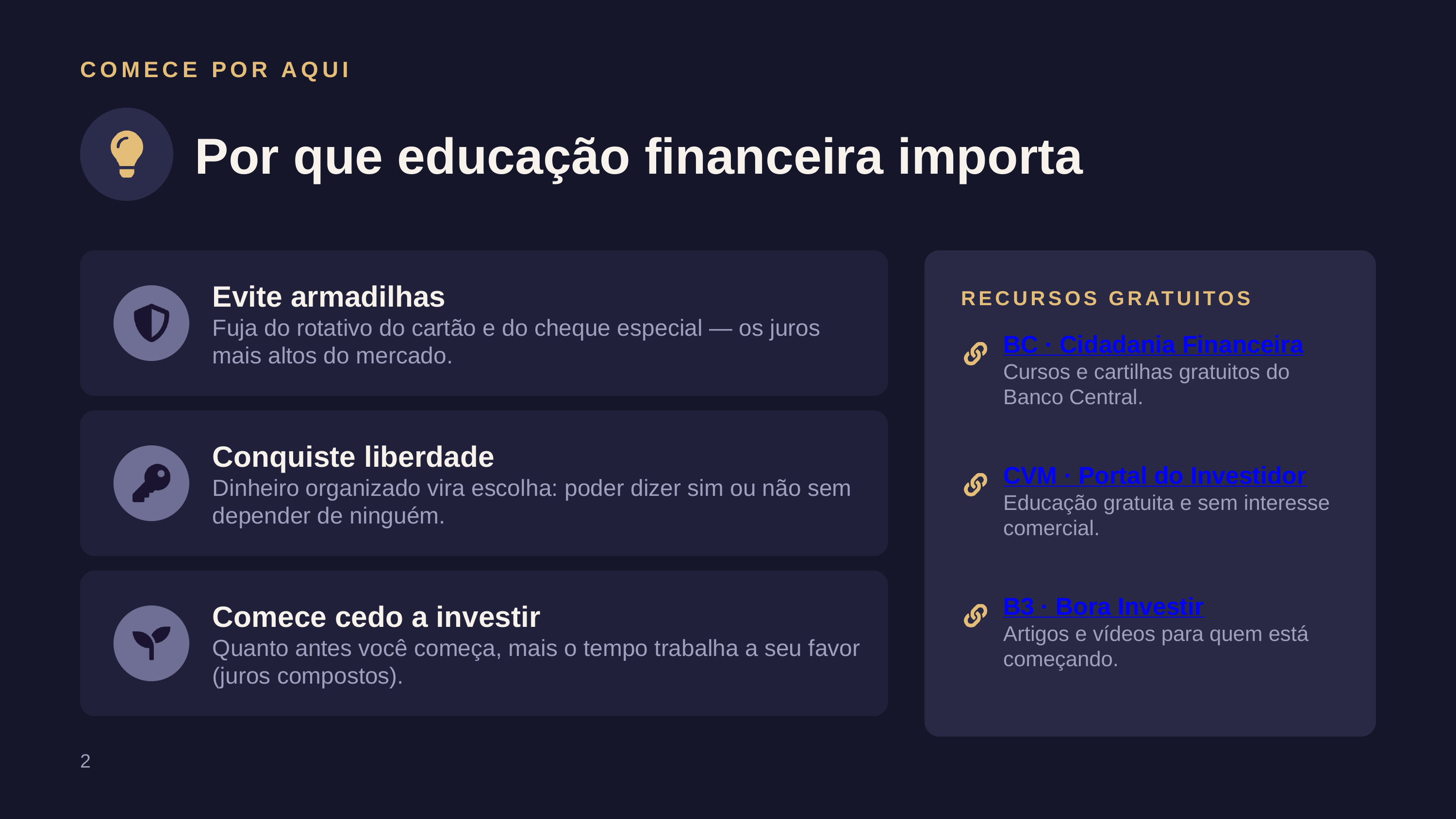

COMECE POR AQUI

Por que educação financeira importa

Evite armadilhas
Fuja do rotativo do cartão e do cheque especial — os juros mais altos do mercado.

RECURSOS GRATUITOS

BC · Cidadania Financeira
Cursos e cartilhas gratuitos do Banco Central.

Conquiste liberdade
Dinheiro organizado vira escolha: poder dizer sim ou não sem depender de ninguém.

CVM · Portal do Investidor
Educação gratuita e sem interesse comercial.

Comece cedo a investir
Quanto antes você começa, mais o tempo trabalha a seu favor (juros compostos).
B3 · Bora Investir
Artigos e vídeos para quem está começando.

2